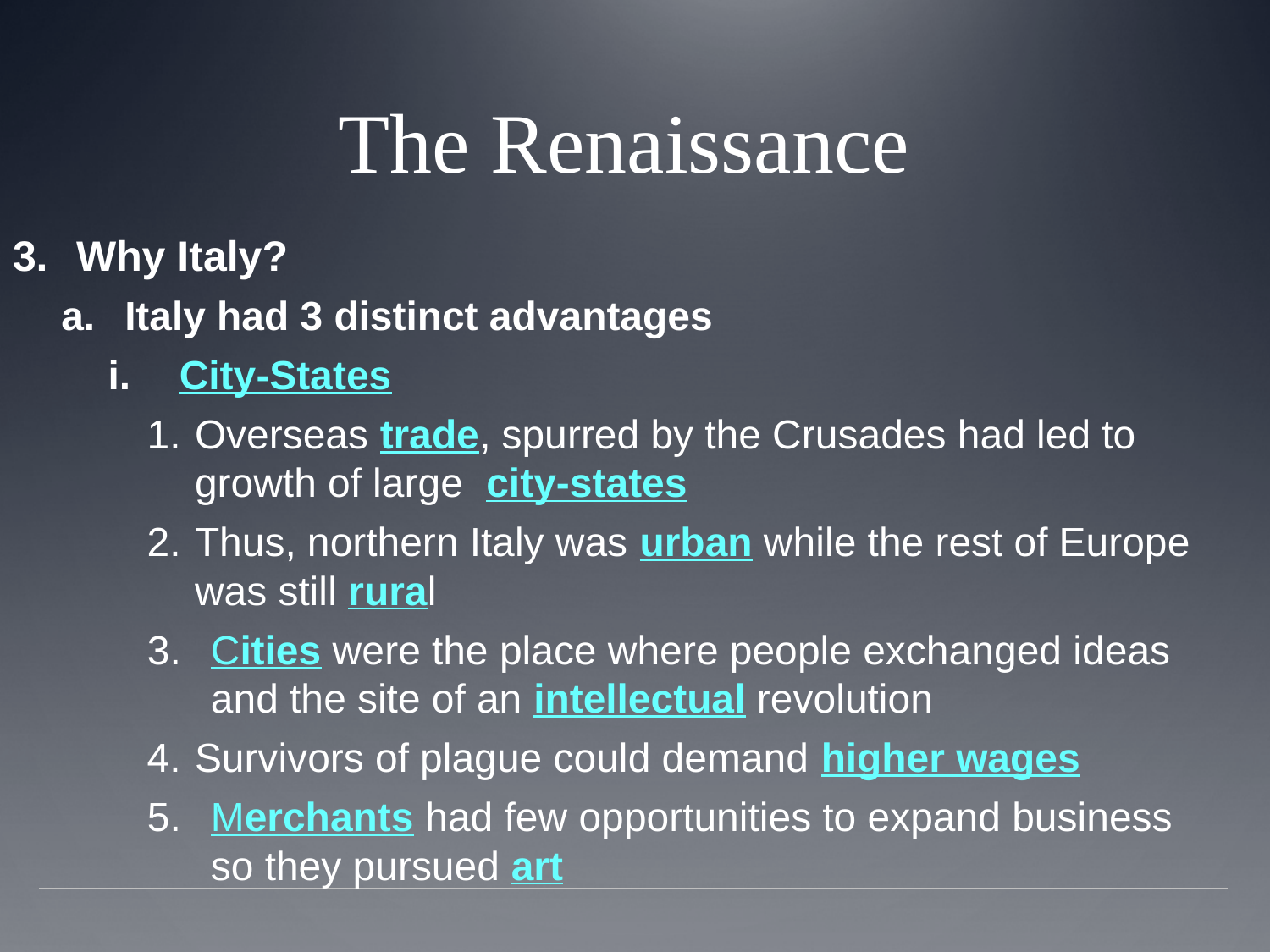

# The Renaissance
Why Italy?
Italy had 3 distinct advantages
City-States
Overseas trade, spurred by the Crusades had led to growth of large  city-states
Thus, northern Italy was urban while the rest of Europe was still rural
Cities were the place where people exchanged ideas and the site of an intellectual revolution
Survivors of plague could demand higher wages
Merchants had few opportunities to expand business so they pursued art